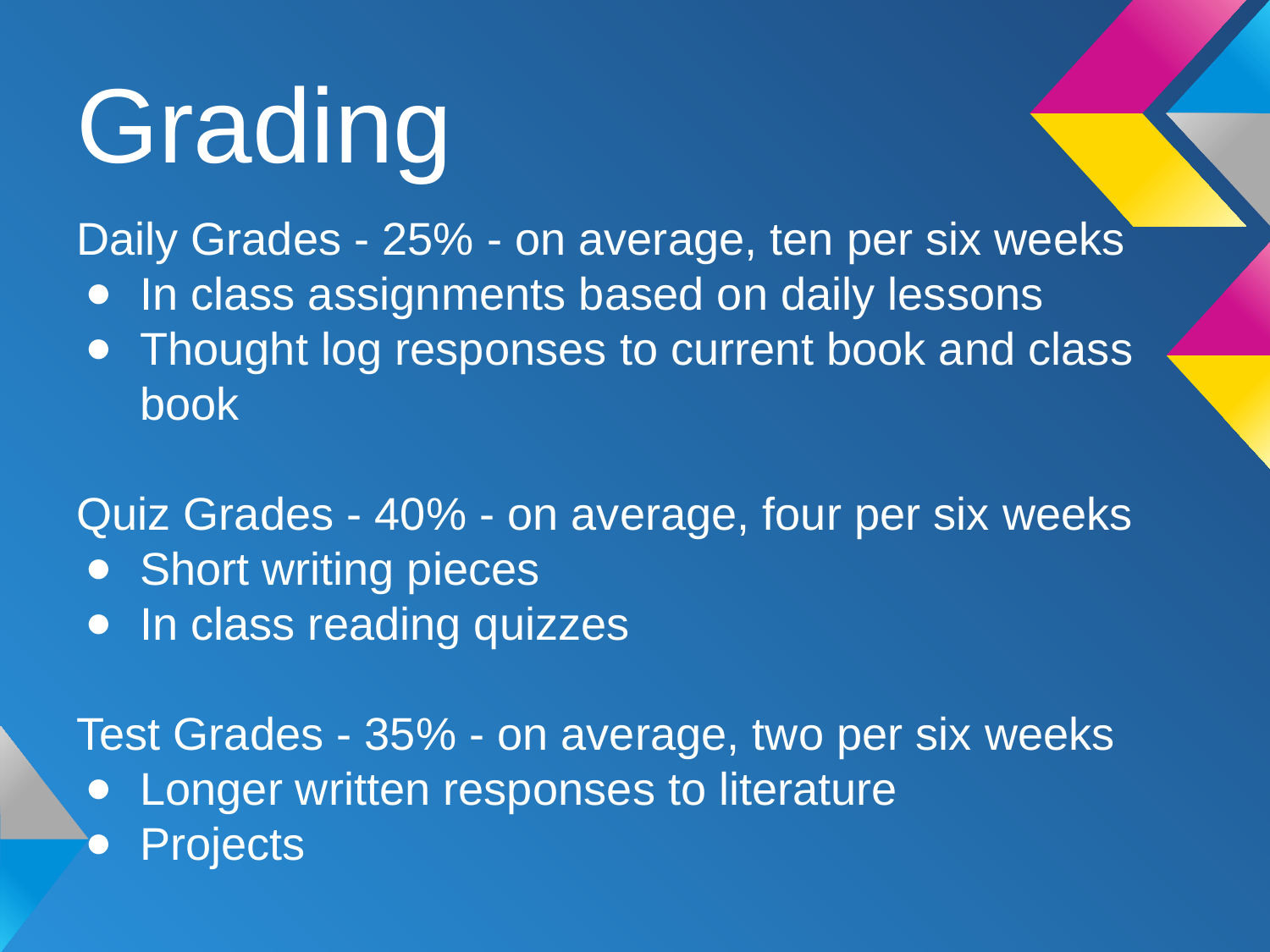

# Grading
Daily Grades - 25% - on average, ten per six weeks
In class assignments based on daily lessons
Thought log responses to current book and class book

Quiz Grades - 40% - on average, four per six weeks
Short writing pieces
In class reading quizzes

Test Grades - 35% - on average, two per six weeks
Longer written responses to literature
Projects